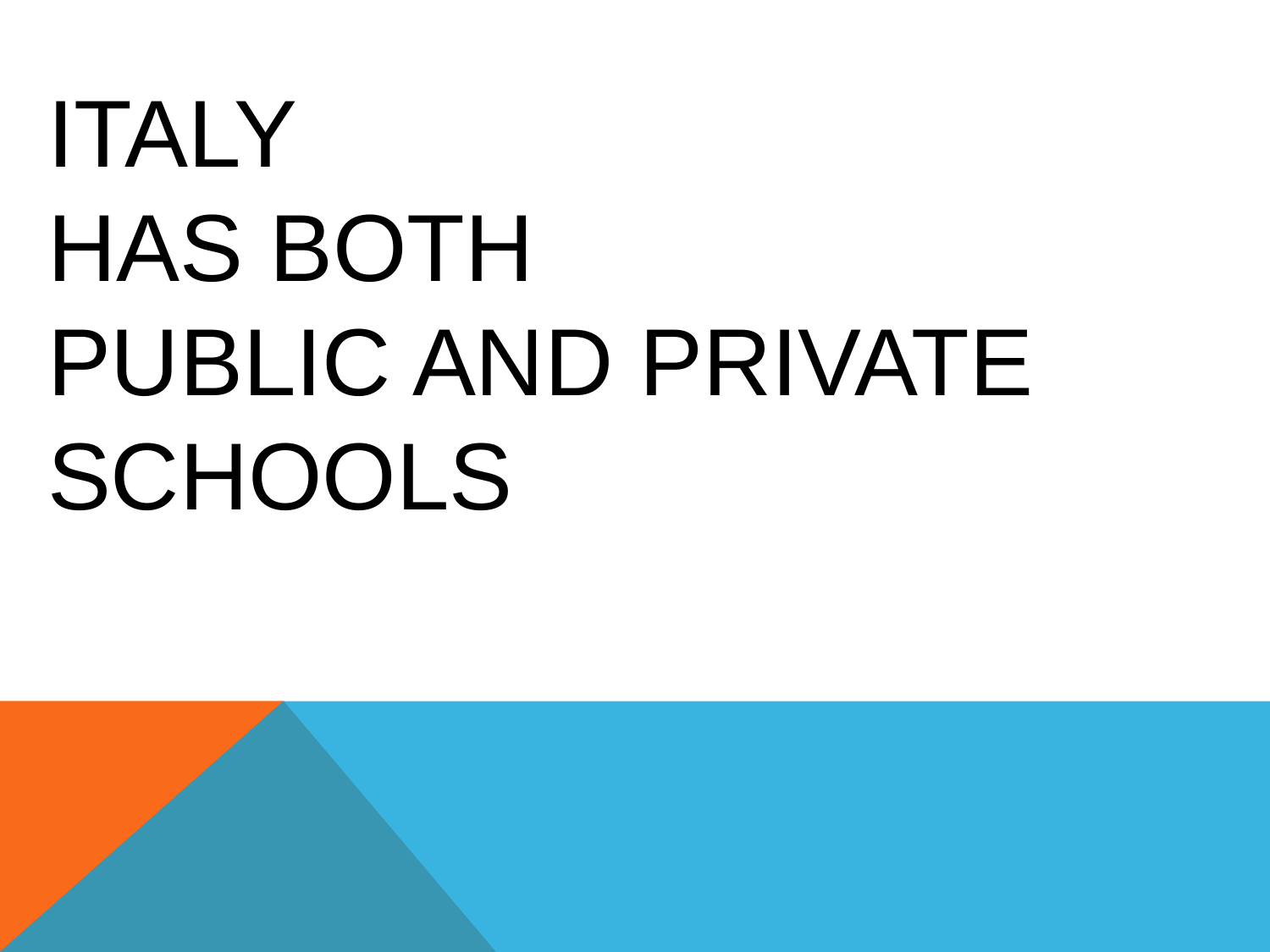

ITALY
HAS BOTH
PUBLIC AND PRIVATE SCHOOLS